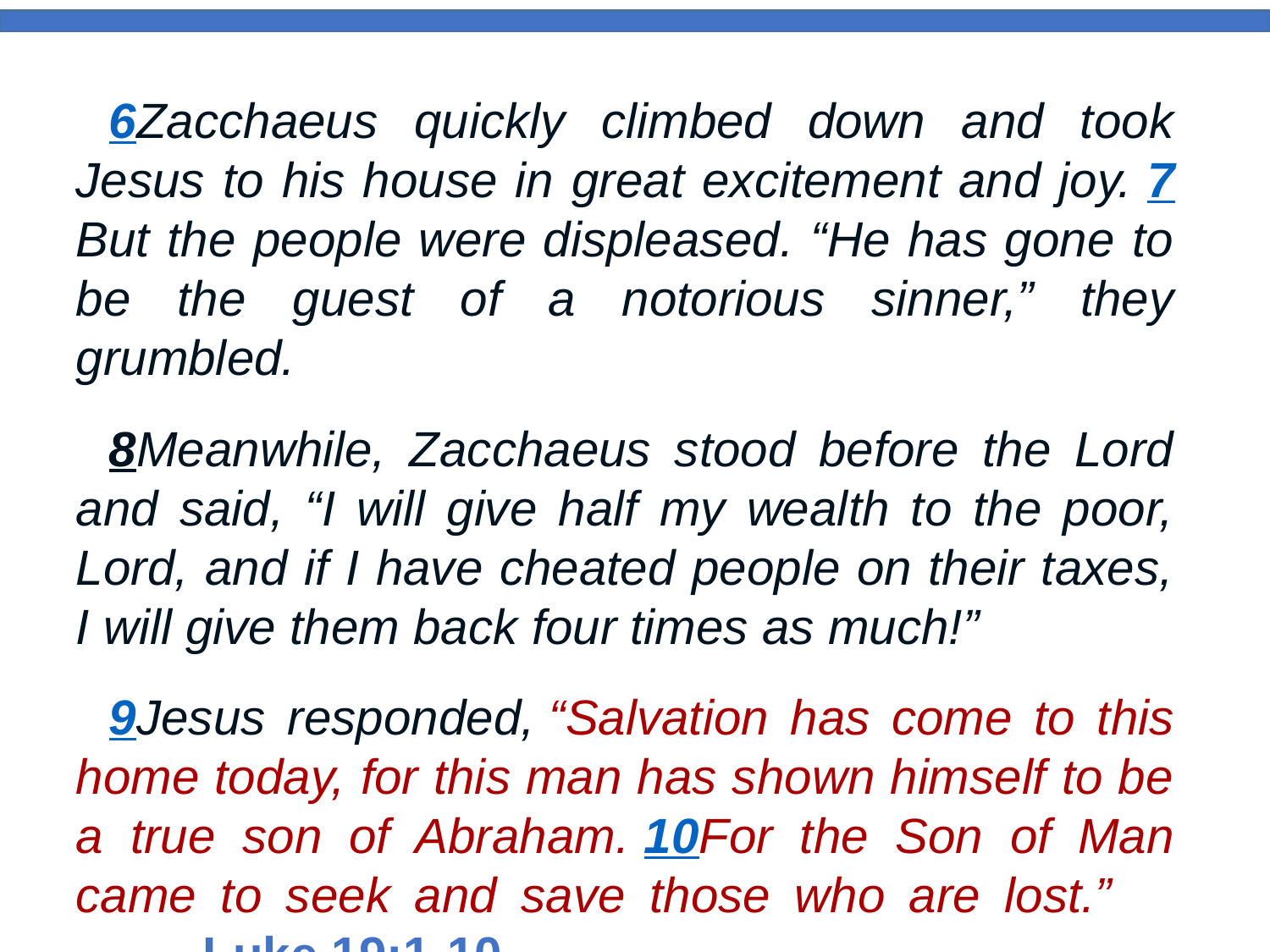

6Zacchaeus quickly climbed down and took Jesus to his house in great excitement and joy. 7But the people were displeased. “He has gone to be the guest of a notorious sinner,” they grumbled.
8Meanwhile, Zacchaeus stood before the Lord and said, “I will give half my wealth to the poor, Lord, and if I have cheated people on their taxes, I will give them back four times as much!”
9Jesus responded, “Salvation has come to this home today, for this man has shown himself to be a true son of Abraham. 10For the Son of Man came to seek and save those who are lost.”		Luke 19:1-10